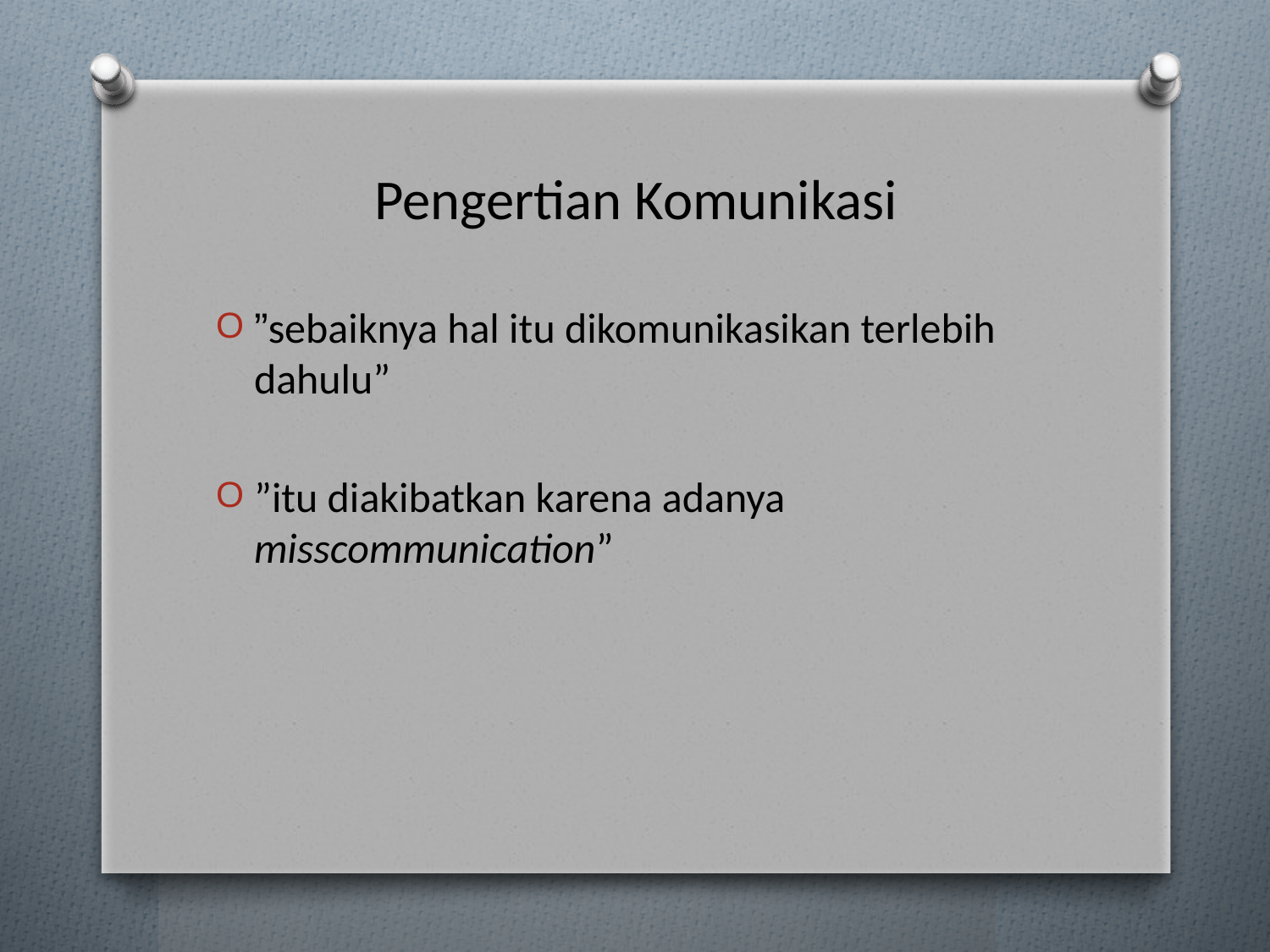

# Pengertian Komunikasi
”sebaiknya hal itu dikomunikasikan terlebih dahulu”

”itu diakibatkan karena adanya misscommunication”